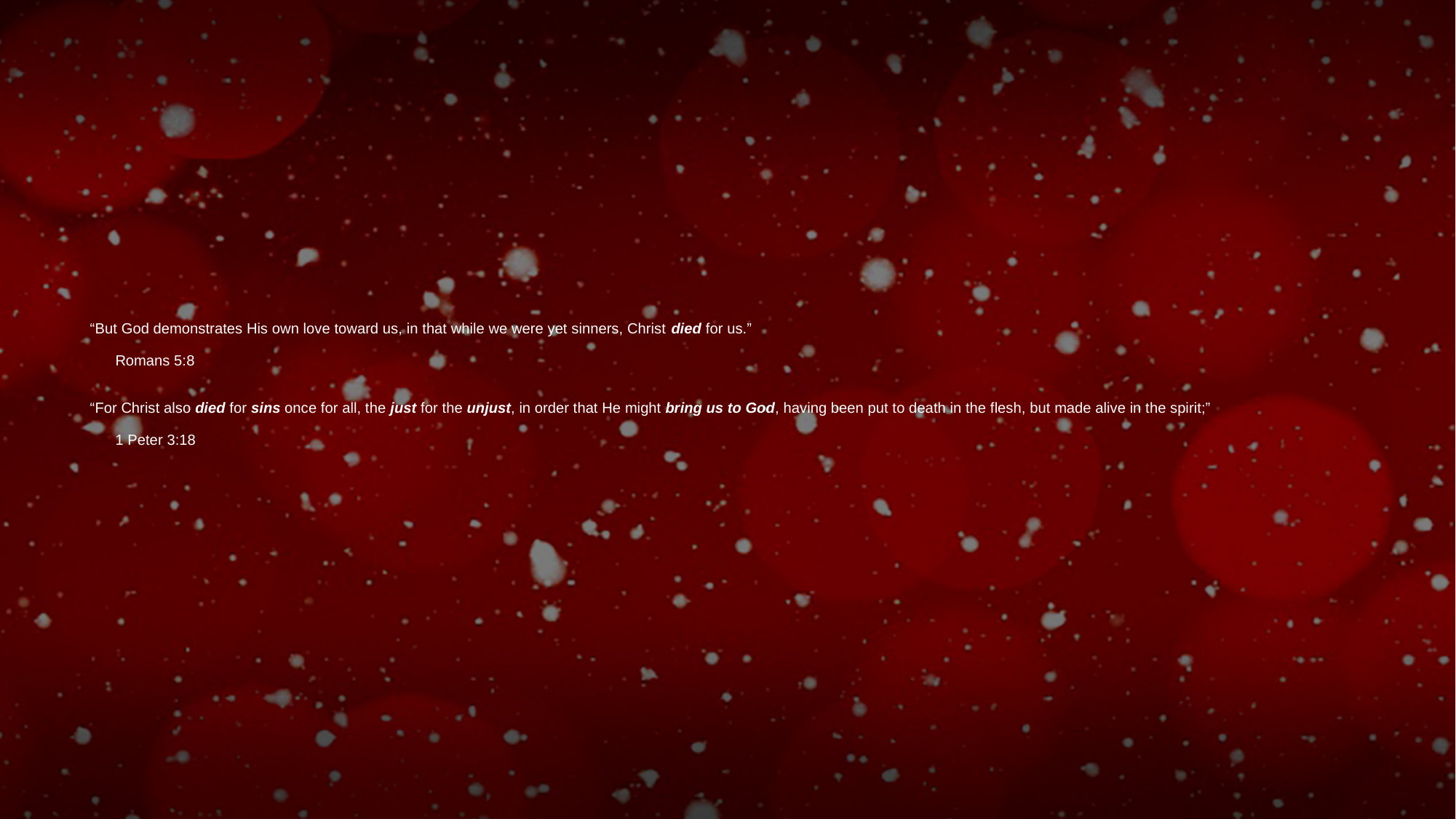

# “But God demonstrates His own love toward us, in that while we were yet sinners, Christ died for us.”

									Romans 5:8

 “For Christ also died for sins once for all, the just for the unjust, in order that He might bring us to God, having been put to death in the flesh, but made alive in the spirit;”

									1 Peter 3:18